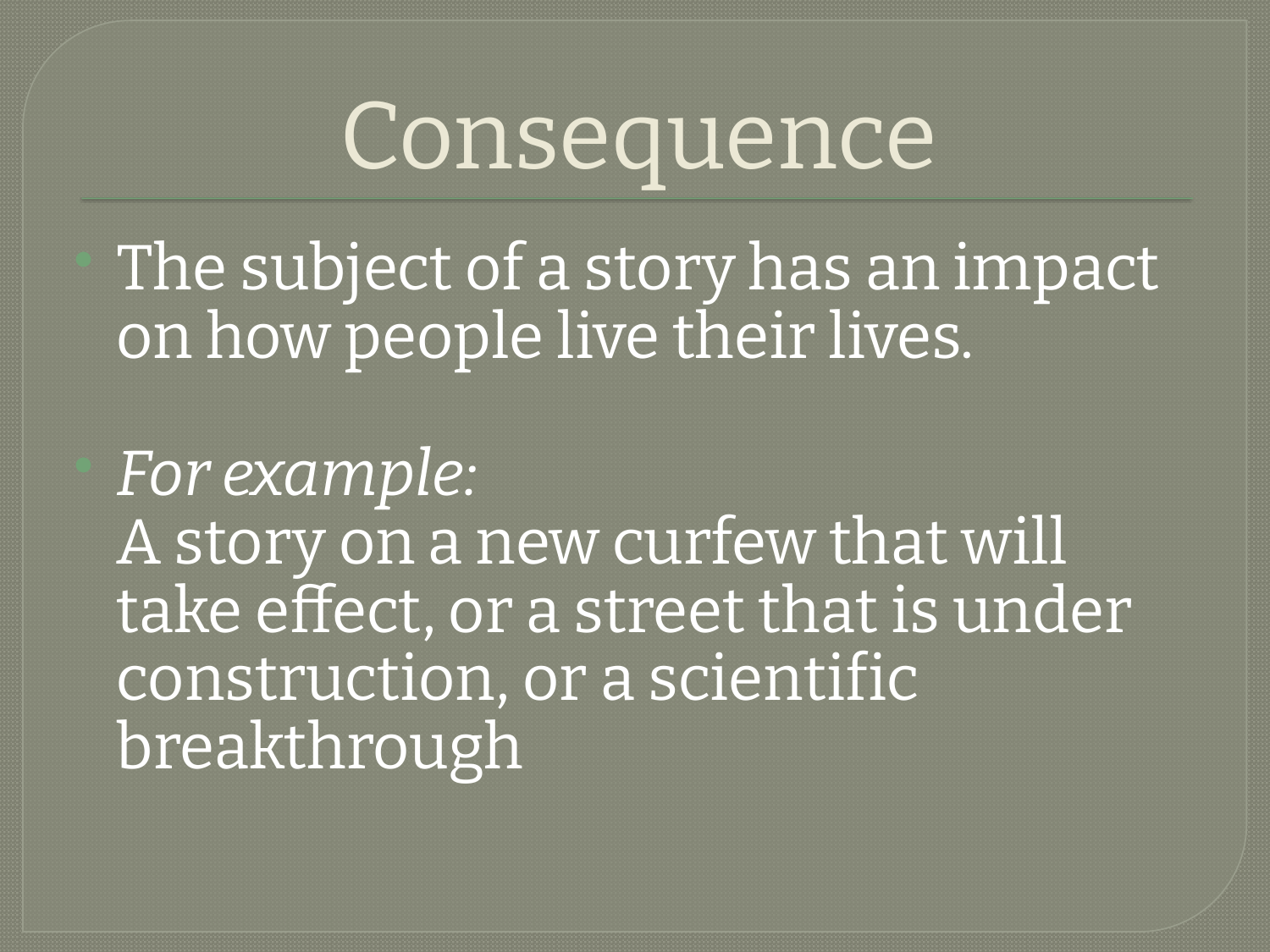

# Consequence
The subject of a story has an impact on how people live their lives.

For example:
A story on a new curfew that will take effect, or a street that is under construction, or a scientific breakthrough